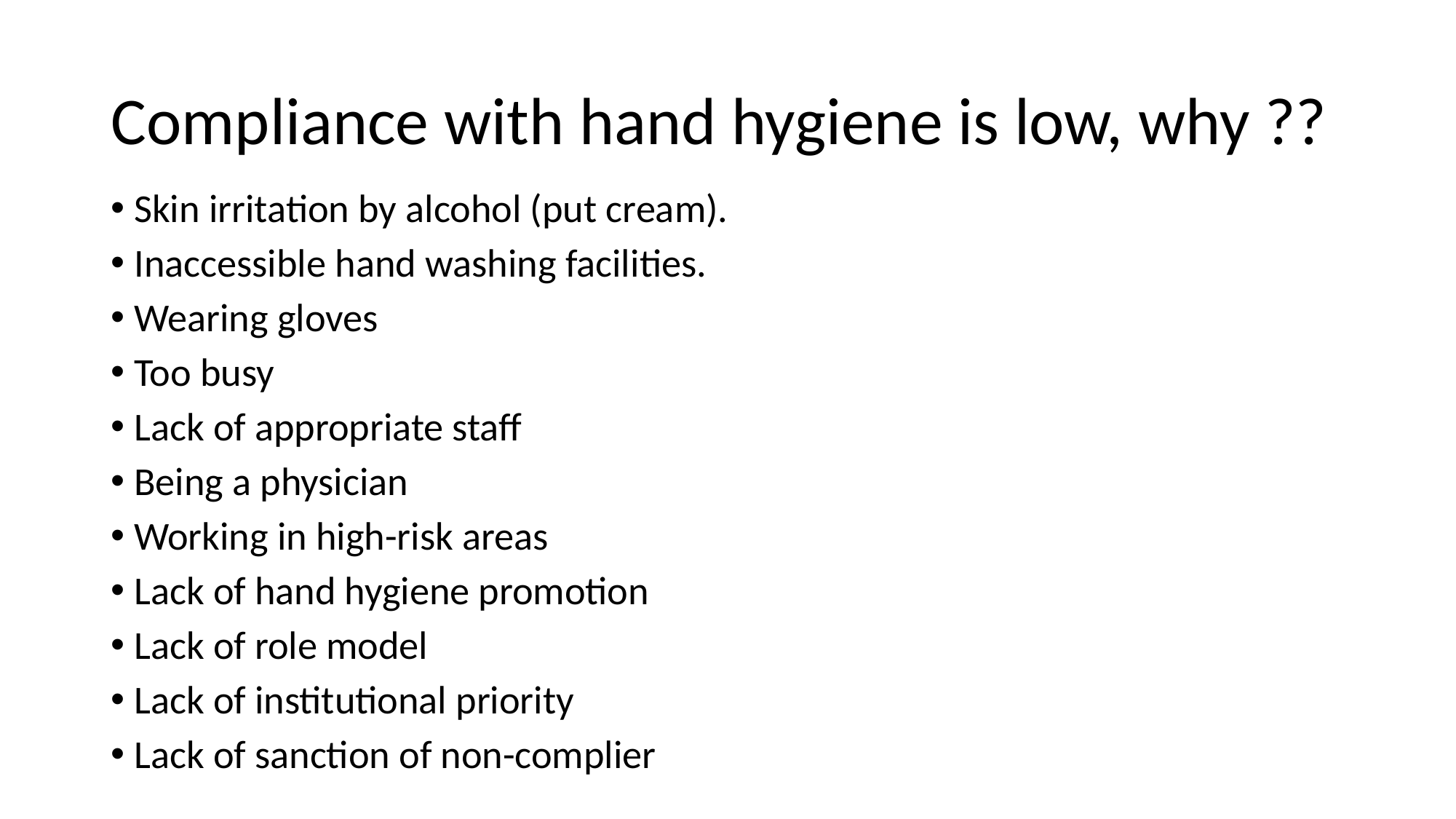

# Compliance with hand hygiene is low, why ??
Skin irritation by alcohol (put cream).
Inaccessible hand washing facilities.
Wearing gloves
Too busy
Lack of appropriate staff
Being a physician
Working in high-risk areas
Lack of hand hygiene promotion
Lack of role model
Lack of institutional priority
Lack of sanction of non-complier